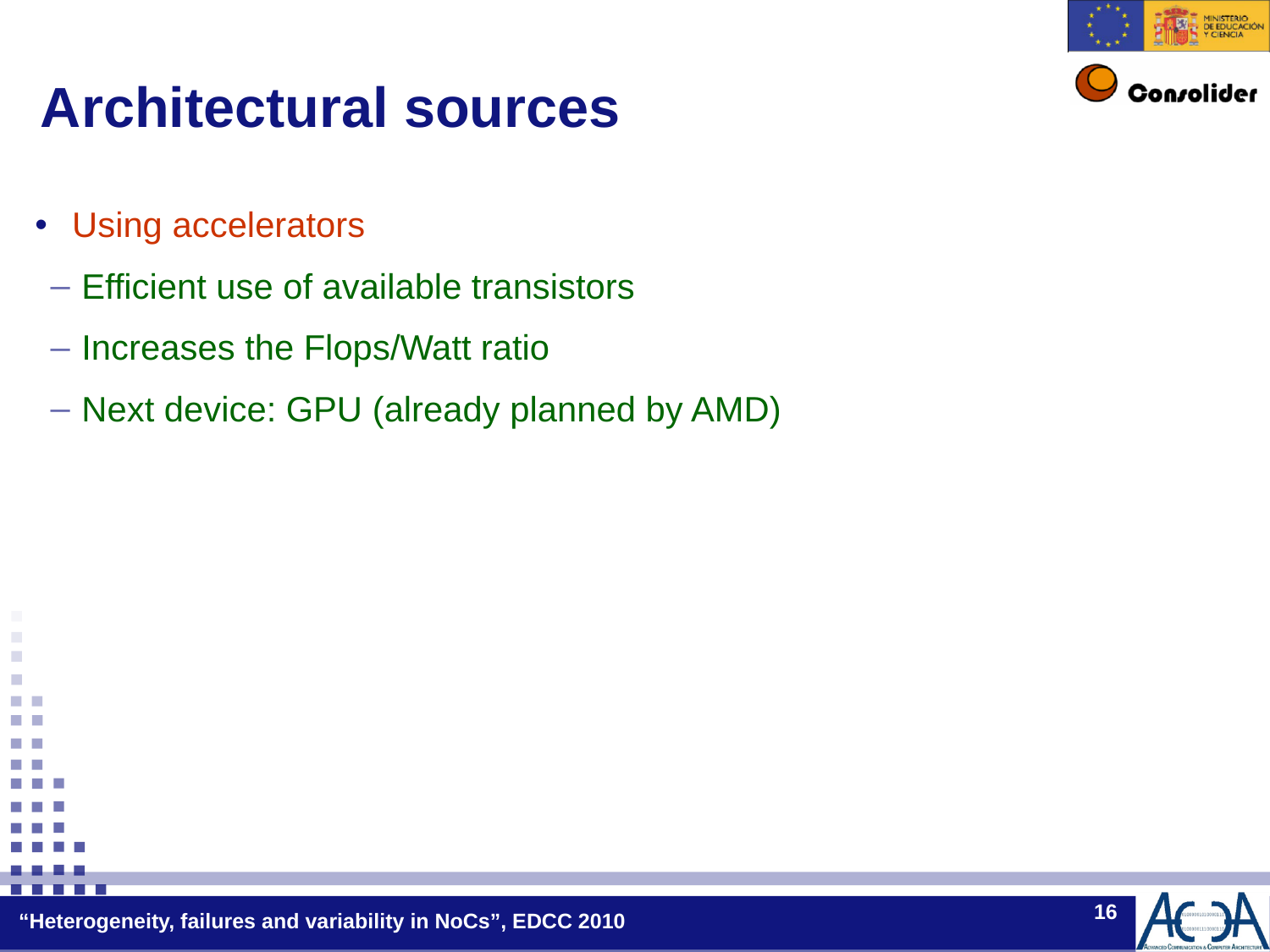

Architectural sources
Using accelerators
Efficient use of available transistors
Increases the Flops/Watt ratio
Next device: GPU (already planned by AMD)